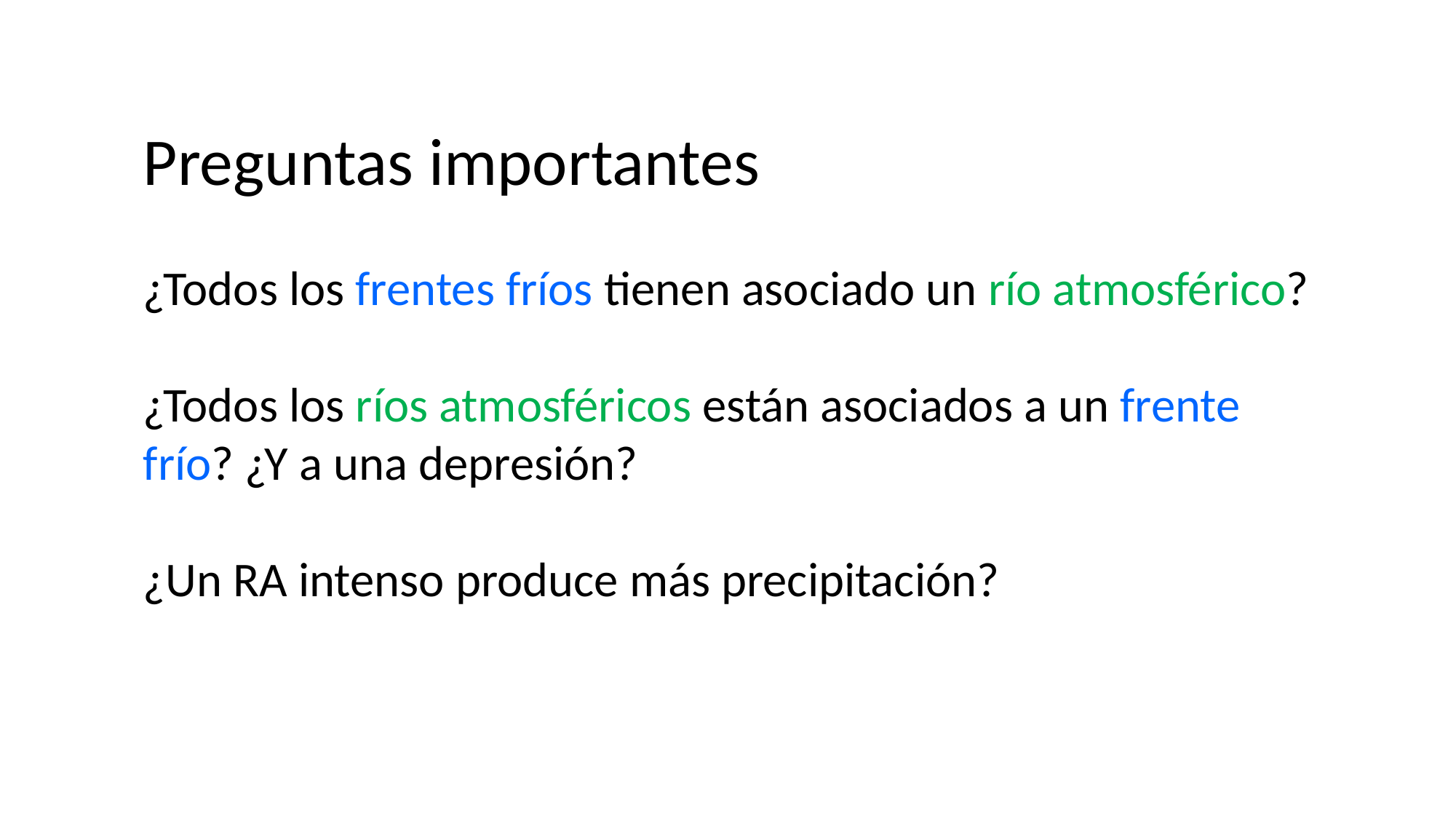

Preguntas importantes
¿Todos los frentes fríos tienen asociado un río atmosférico?

¿Todos los ríos atmosféricos están asociados a un frente frío? ¿Y a una depresión?

¿Un RA intenso produce más precipitación?